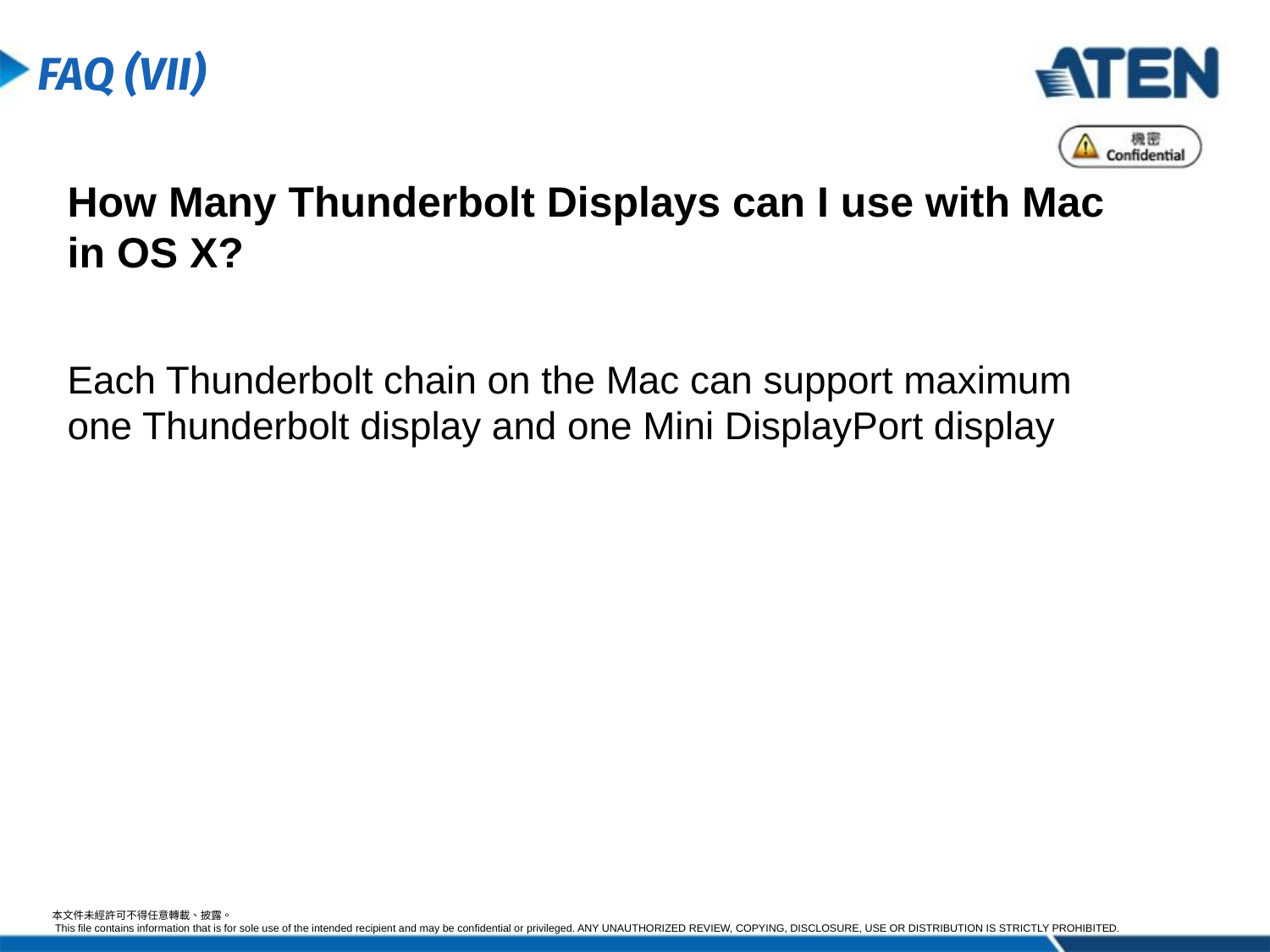

FAQ (VII)
How Many Thunderbolt Displays can I use with Mac in OS X?

Each Thunderbolt chain on the Mac can support maximum one Thunderbolt display and one Mini DisplayPort display